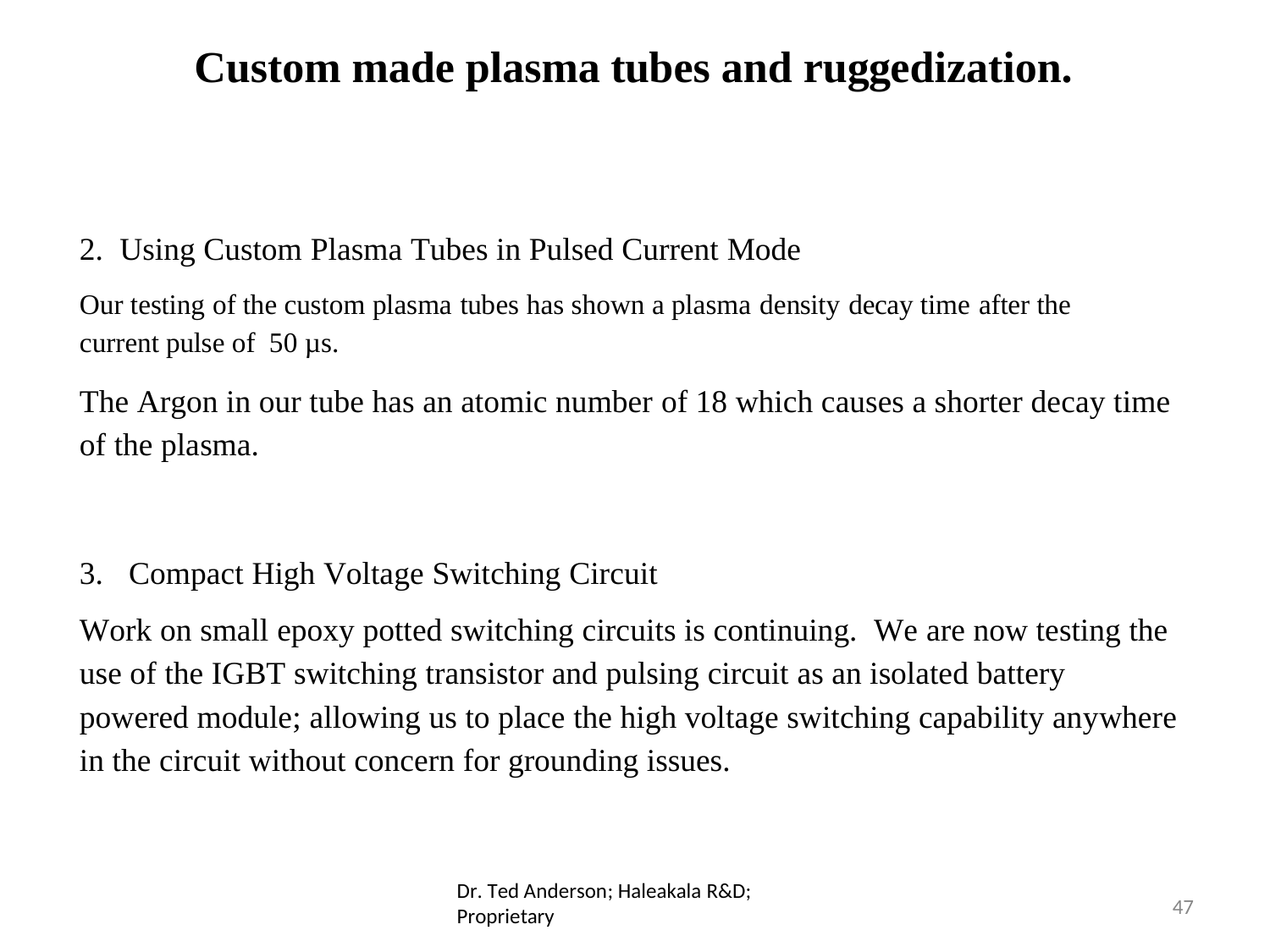

# Custom made plasma tubes and ruggedization.
2.  Using Custom Plasma Tubes in Pulsed Current Mode

Our testing of the custom plasma tubes has shown a plasma density decay time after the current pulse of  50 µs.

The Argon in our tube has an atomic number of 18 which causes a shorter decay time of the plasma.
3.	Compact High Voltage Switching Circuit

Work on small epoxy potted switching circuits is continuing.  We are now testing the use of the IGBT switching transistor and pulsing circuit as an isolated battery powered module; allowing us to place the high voltage switching capability anywhere in the circuit without concern for grounding issues.
Dr. Ted Anderson; Haleakala R&D; Proprietary
47